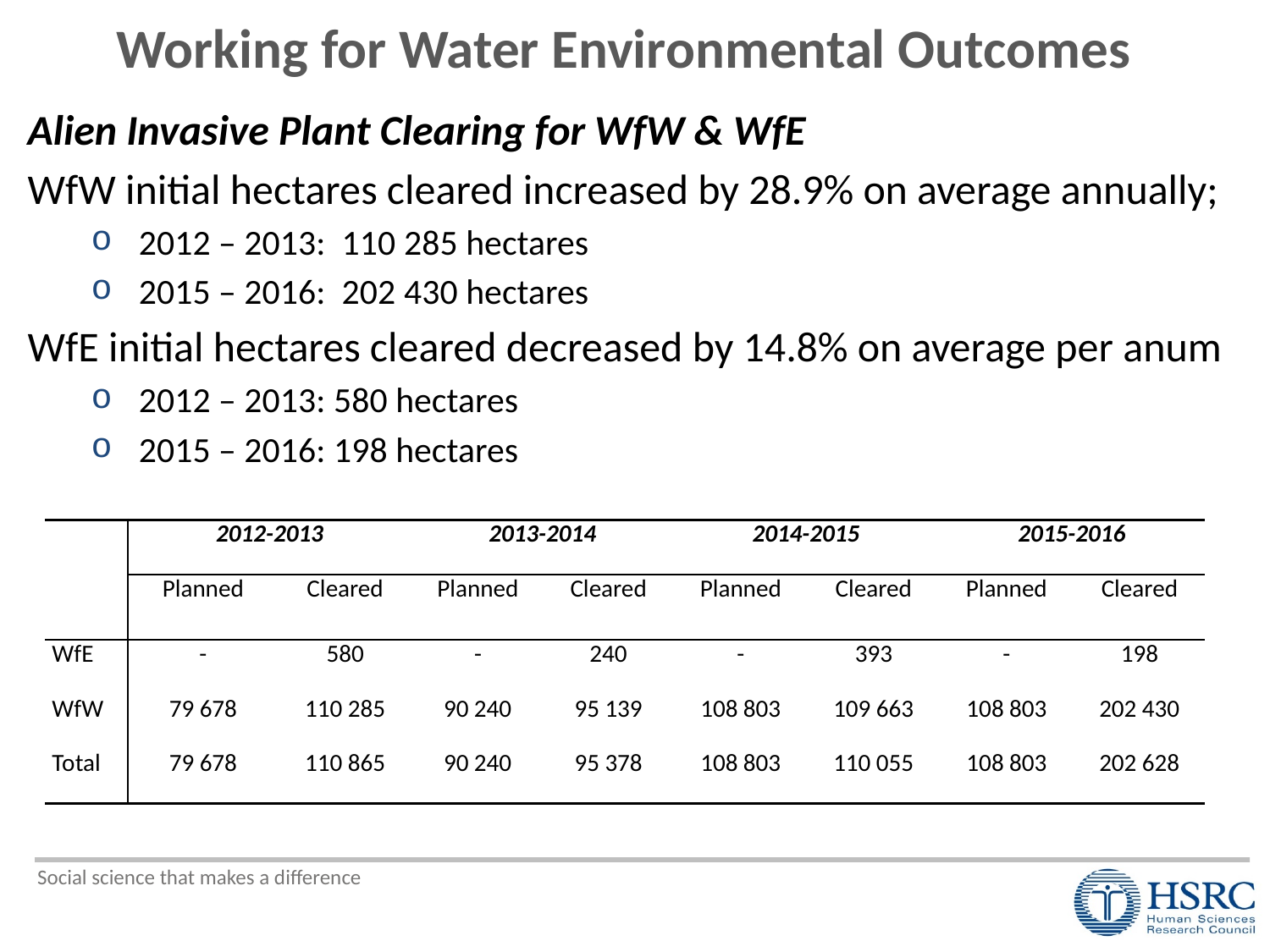

# Working for Water Environmental Outcomes
Alien Invasive Plant Clearing for WfW & WfE
WfW initial hectares cleared increased by 28.9% on average annually;
2012 – 2013:  110 285 hectares
2015 – 2016:  202 430 hectares
WfE initial hectares cleared decreased by 14.8% on average per anum
2012 – 2013: 580 hectares
2015 – 2016: 198 hectares

|  | 2012-2013 |  | 2013-2014 |  | 2014-2015 |  | 2015-2016 |  |
| --- | --- | --- | --- | --- | --- | --- | --- | --- |
|  | Planned | Cleared | Planned | Cleared | Planned | Cleared | Planned | Cleared |
| WfE | - | 580 | - | 240 | - | 393 | - | 198 |
| WfW | 79 678 | 110 285 | 90 240 | 95 139 | 108 803 | 109 663 | 108 803 | 202 430 |
| Total | 79 678 | 110 865 | 90 240 | 95 378 | 108 803 | 110 055 | 108 803 | 202 628 |